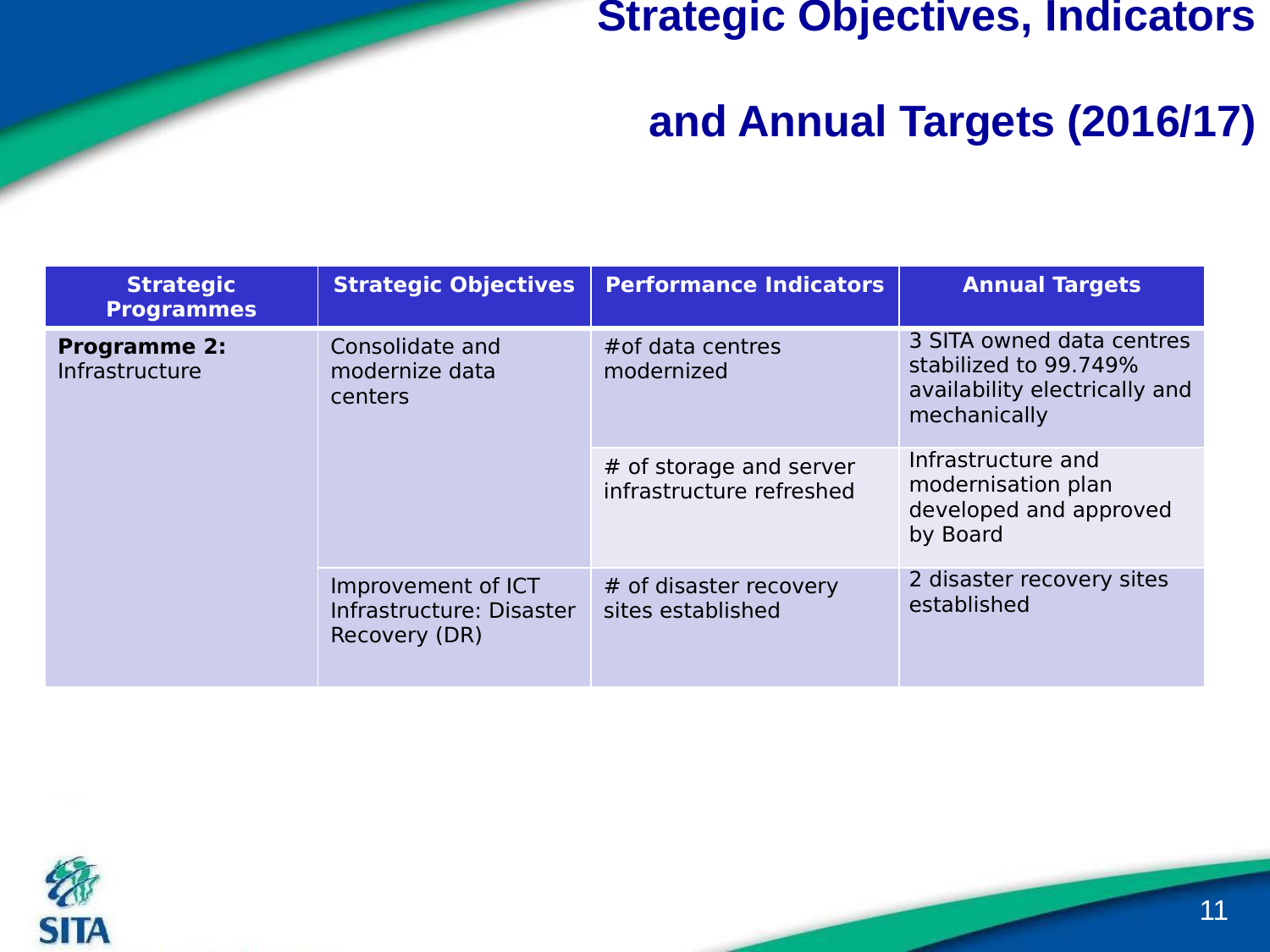

# Strategic Objectives, Indicators and Annual Targets (2016/17)
| Strategic Programmes | Strategic Objectives | Performance Indicators | Annual Targets |
| --- | --- | --- | --- |
| Programme 2: Infrastructure | Consolidate and modernize data centers | #of data centres modernized | 3 SITA owned data centres stabilized to 99.749% availability electrically and mechanically |
|  |  | # of storage and server infrastructure refreshed | Infrastructure and modernisation plan developed and approved by Board |
|  | Improvement of ICT Infrastructure: Disaster Recovery (DR) | # of disaster recovery sites established | 2 disaster recovery sites established |
11